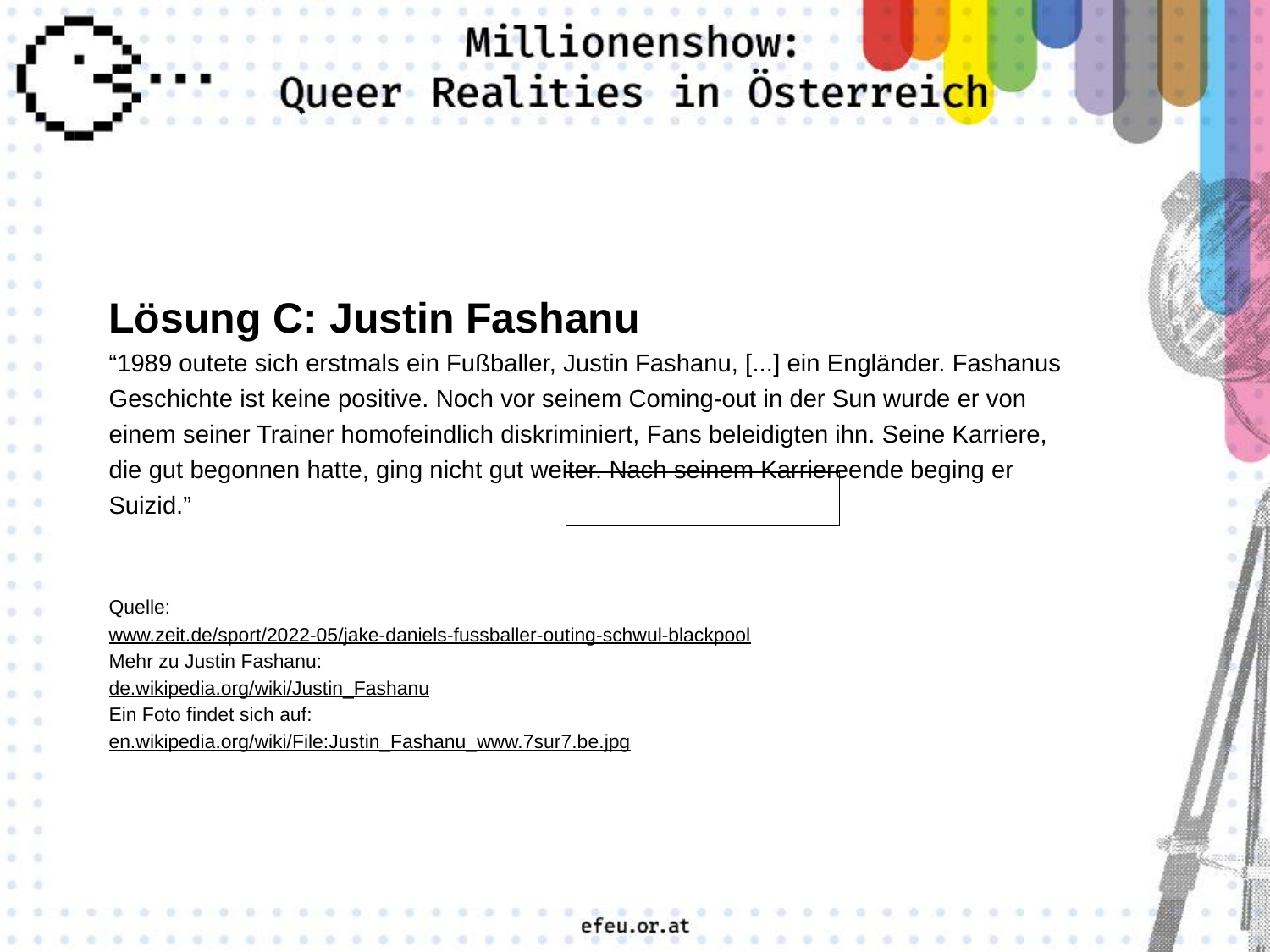

Lösung C: Justin Fashanu
“1989 outete sich erstmals ein Fußballer, Justin Fashanu, [...] ein Engländer. Fashanus Geschichte ist keine positive. Noch vor seinem Coming-out in der Sun wurde er von einem seiner Trainer homofeindlich diskriminiert, Fans beleidigten ihn. Seine Karriere, die gut begonnen hatte, ging nicht gut weiter. Nach seinem Karriereende beging er Suizid.”

Quelle:
www.zeit.de/sport/2022-05/jake-daniels-fussballer-outing-schwul-blackpool
Mehr zu Justin Fashanu:
de.wikipedia.org/wiki/Justin_Fashanu
Ein Foto findet sich auf:
en.wikipedia.org/wiki/File:Justin_Fashanu_www.7sur7.be.jpg

|  |
| --- |